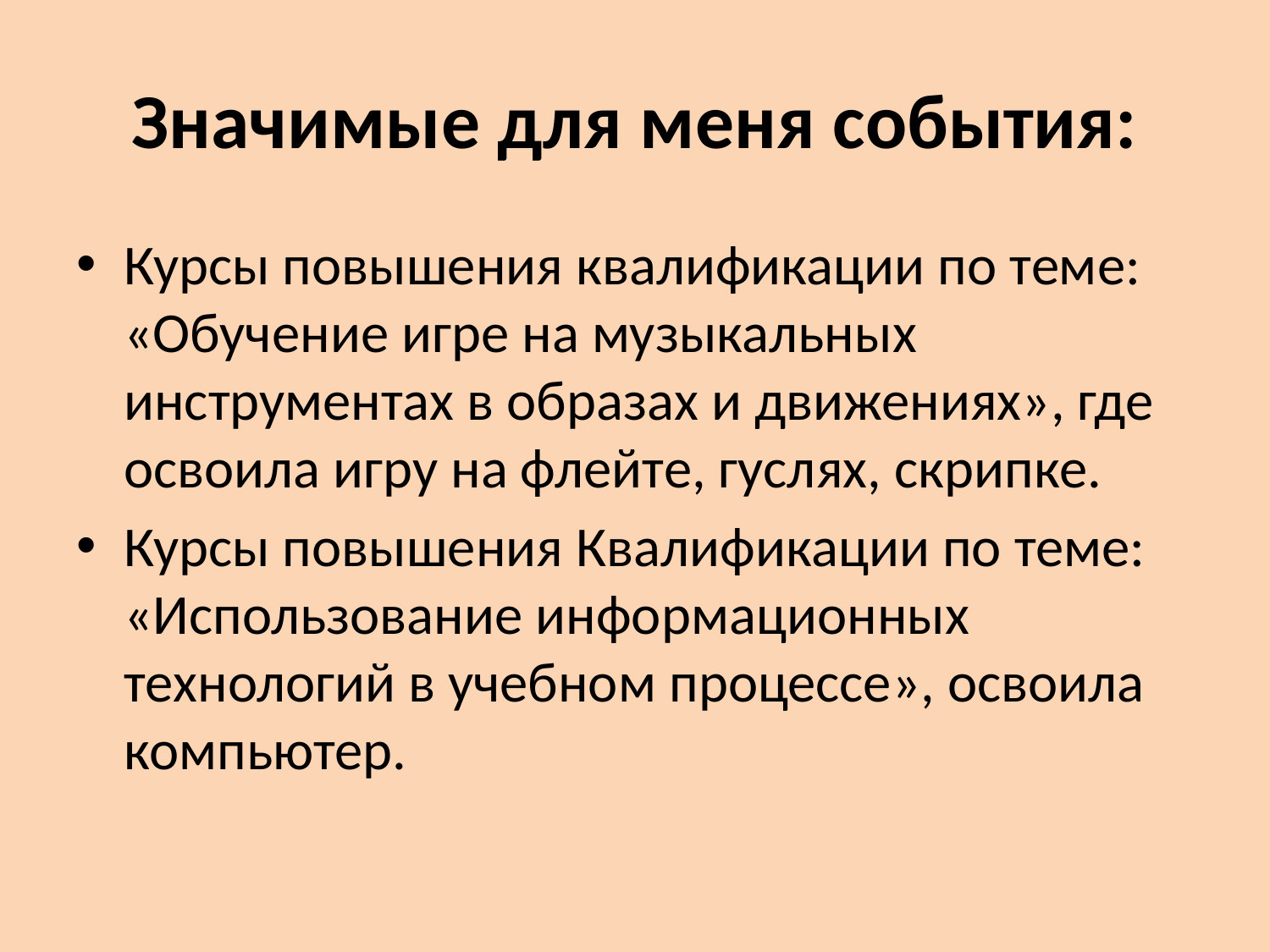

# Значимые для меня события:
Курсы повышения квалификации по теме: «Обучение игре на музыкальных инструментах в образах и движениях», где освоила игру на флейте, гуслях, скрипке.
Курсы повышения Квалификации по теме: «Использование информационных технологий в учебном процессе», освоила компьютер.